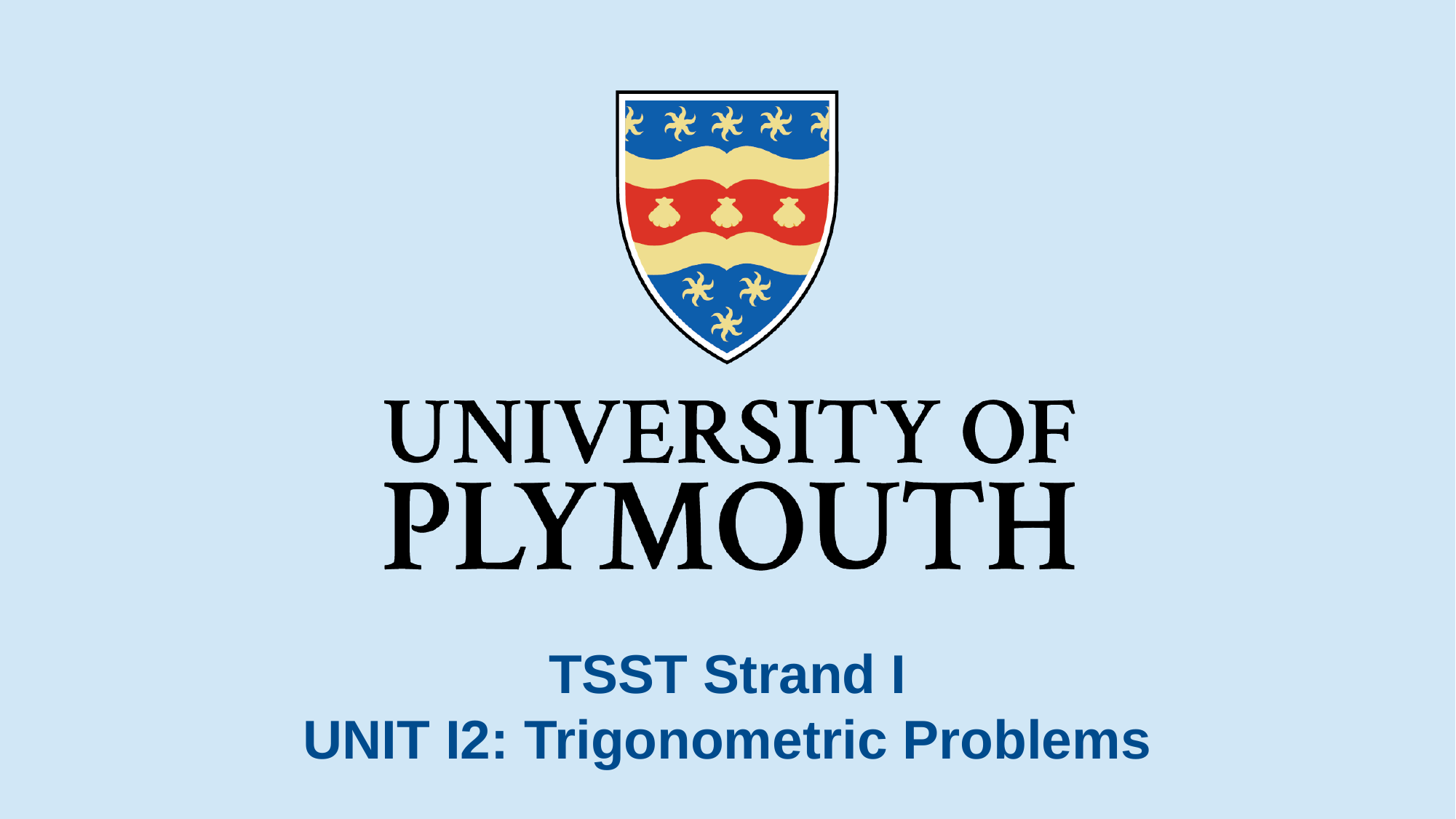

# TSST Strand I UNIT I2: Trigonometric Problems